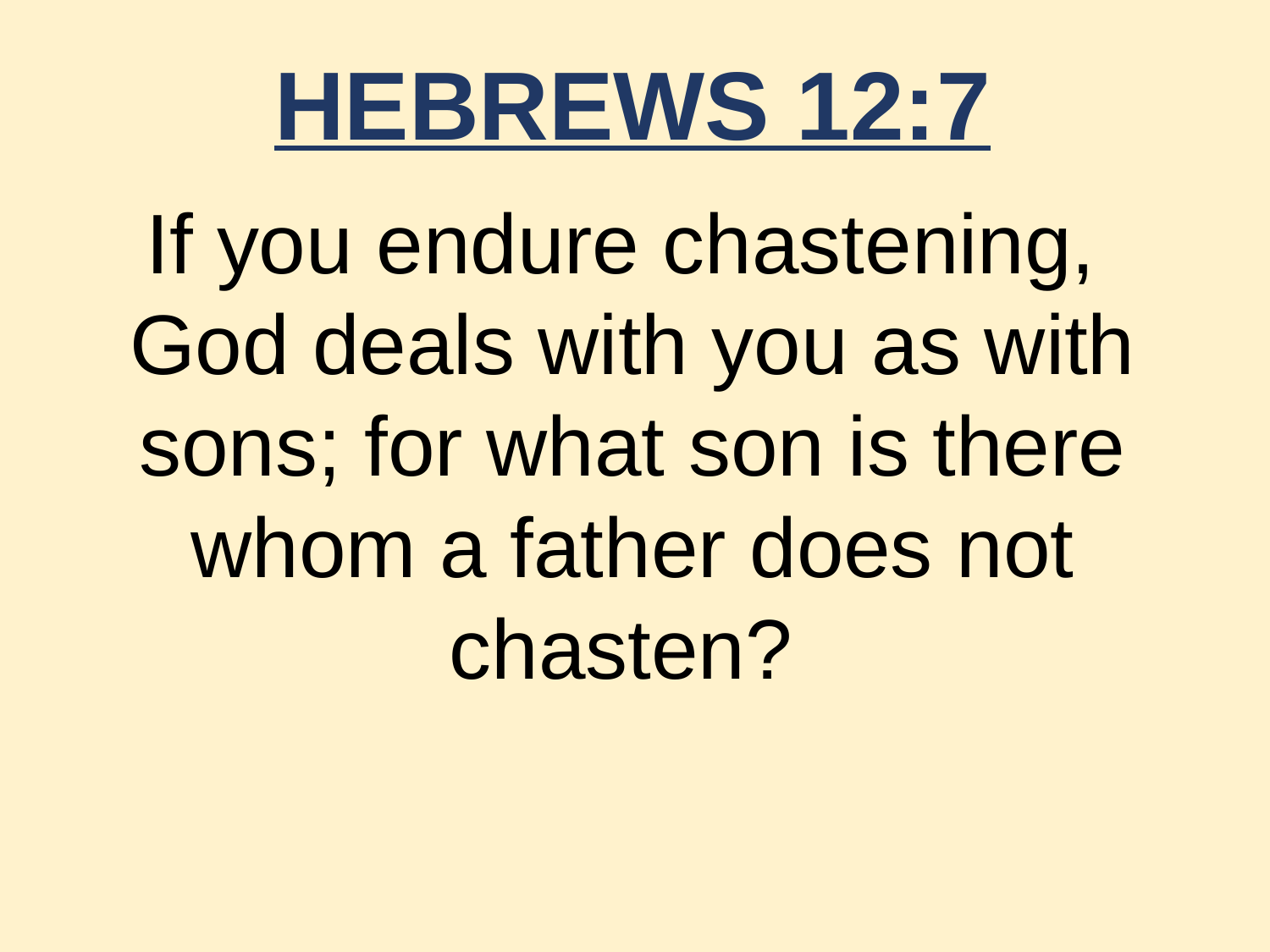

HEBREWS 12:7

If you endure chastening,
God deals with you as with sons; for what son is there whom a father does not chasten?